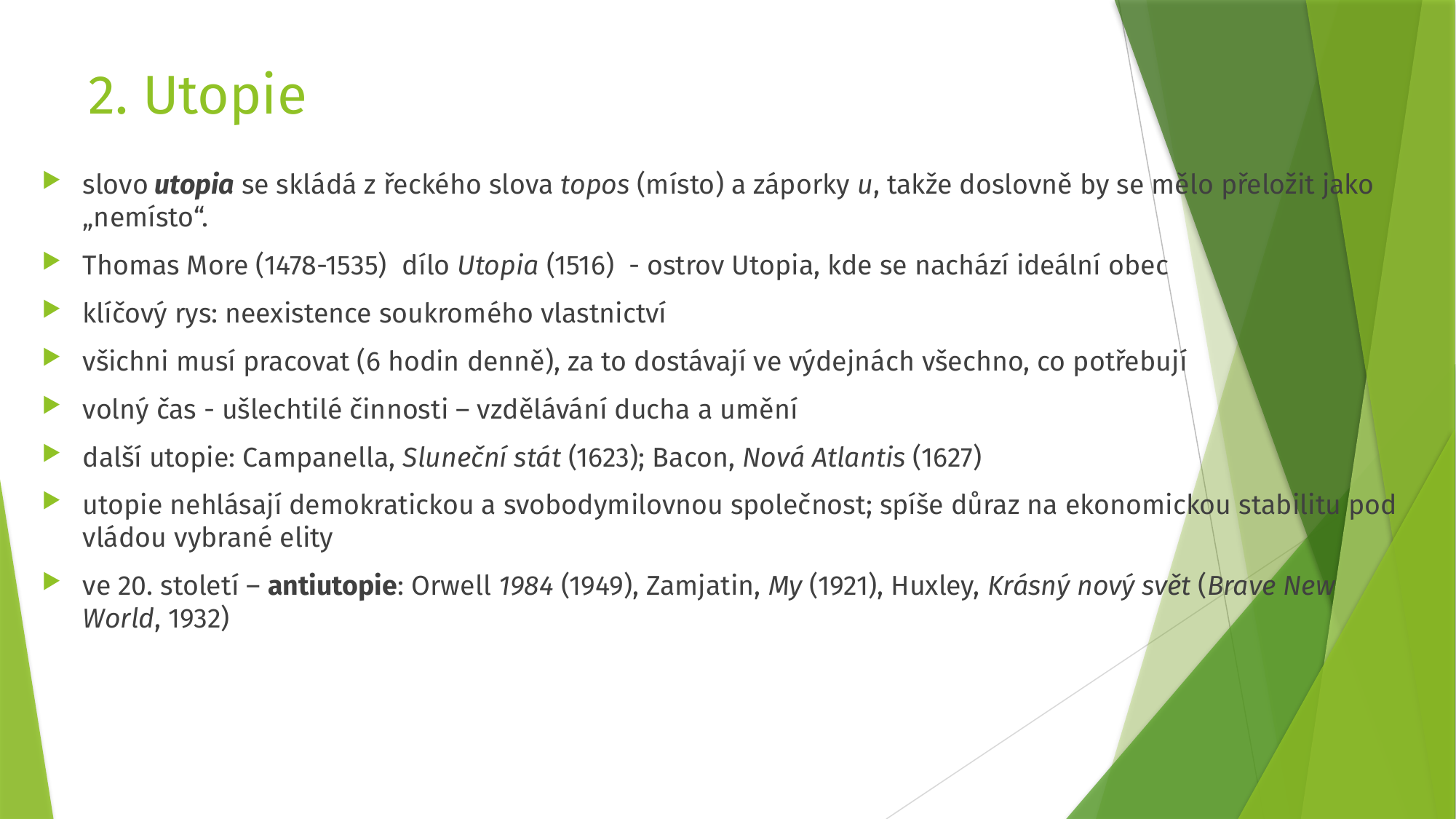

# 2. Utopie
slovo utopia se skládá z řeckého slova topos (místo) a záporky u, takže doslovně by se mělo přeložit jako „nemísto“.
Thomas More (1478-1535)  dílo Utopia (1516)  - ostrov Utopia, kde se nachází ideální obec
klíčový rys: neexistence soukromého vlastnictví
všichni musí pracovat (6 hodin denně), za to dostávají ve výdejnách všechno, co potřebují
volný čas - ušlechtilé činnosti – vzdělávání ducha a umění
další utopie: Campanella, Sluneční stát (1623); Bacon, Nová Atlantis (1627)
utopie nehlásají demokratickou a svobodymilovnou společnost; spíše důraz na ekonomickou stabilitu pod vládou vybrané elity
ve 20. století – antiutopie: Orwell 1984 (1949), Zamjatin, My (1921), Huxley, Krásný nový svět (Brave New World, 1932)